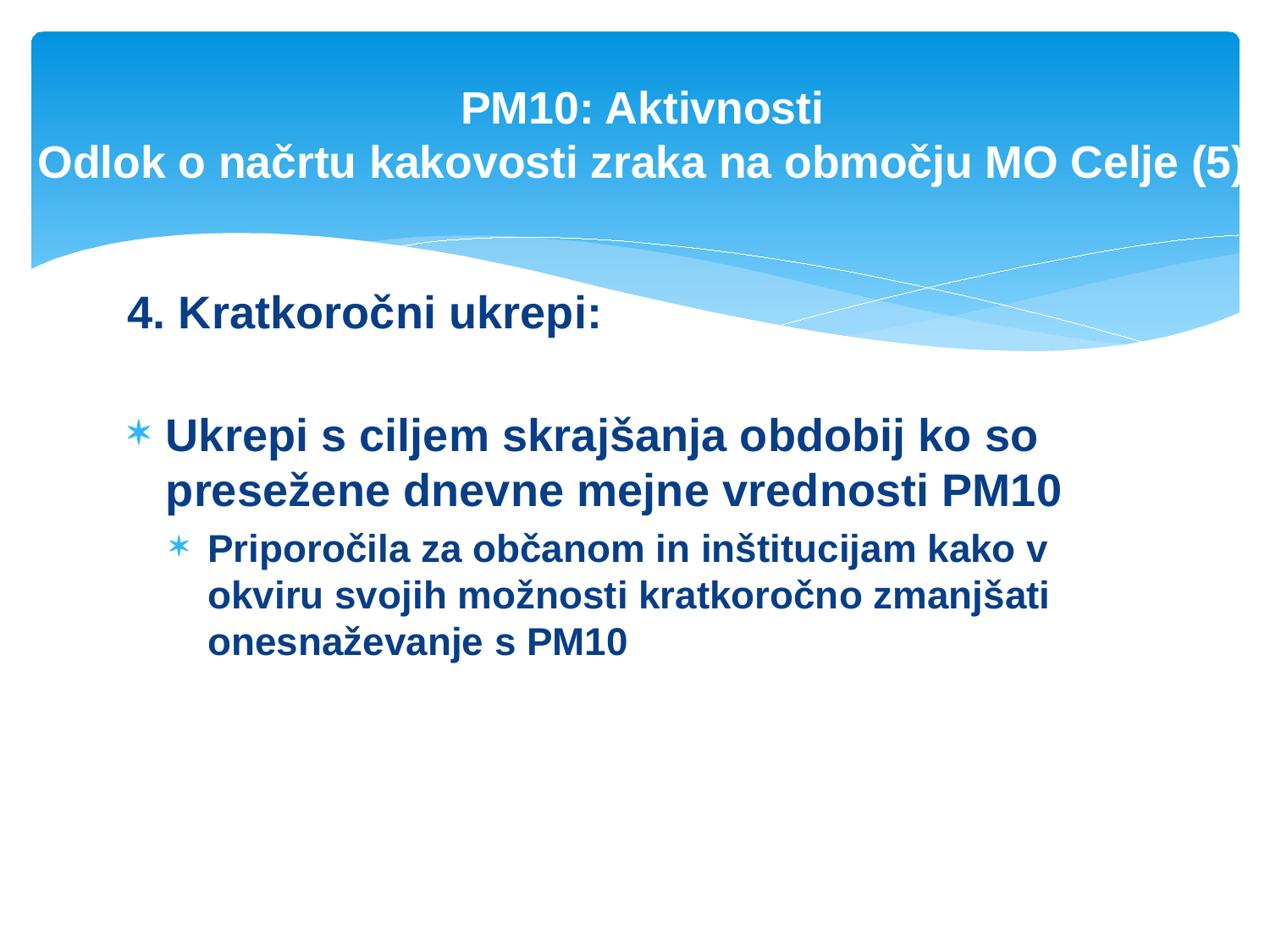

# PM10: Aktivnosti Odlok o načrtu kakovosti zraka na območju MO Celje (5)
4. Kratkoročni ukrepi:

Ukrepi s ciljem skrajšanja obdobij ko so presežene dnevne mejne vrednosti PM10
Priporočila za občanom in inštitucijam kako v okviru svojih možnosti kratkoročno zmanjšati onesnaževanje s PM10